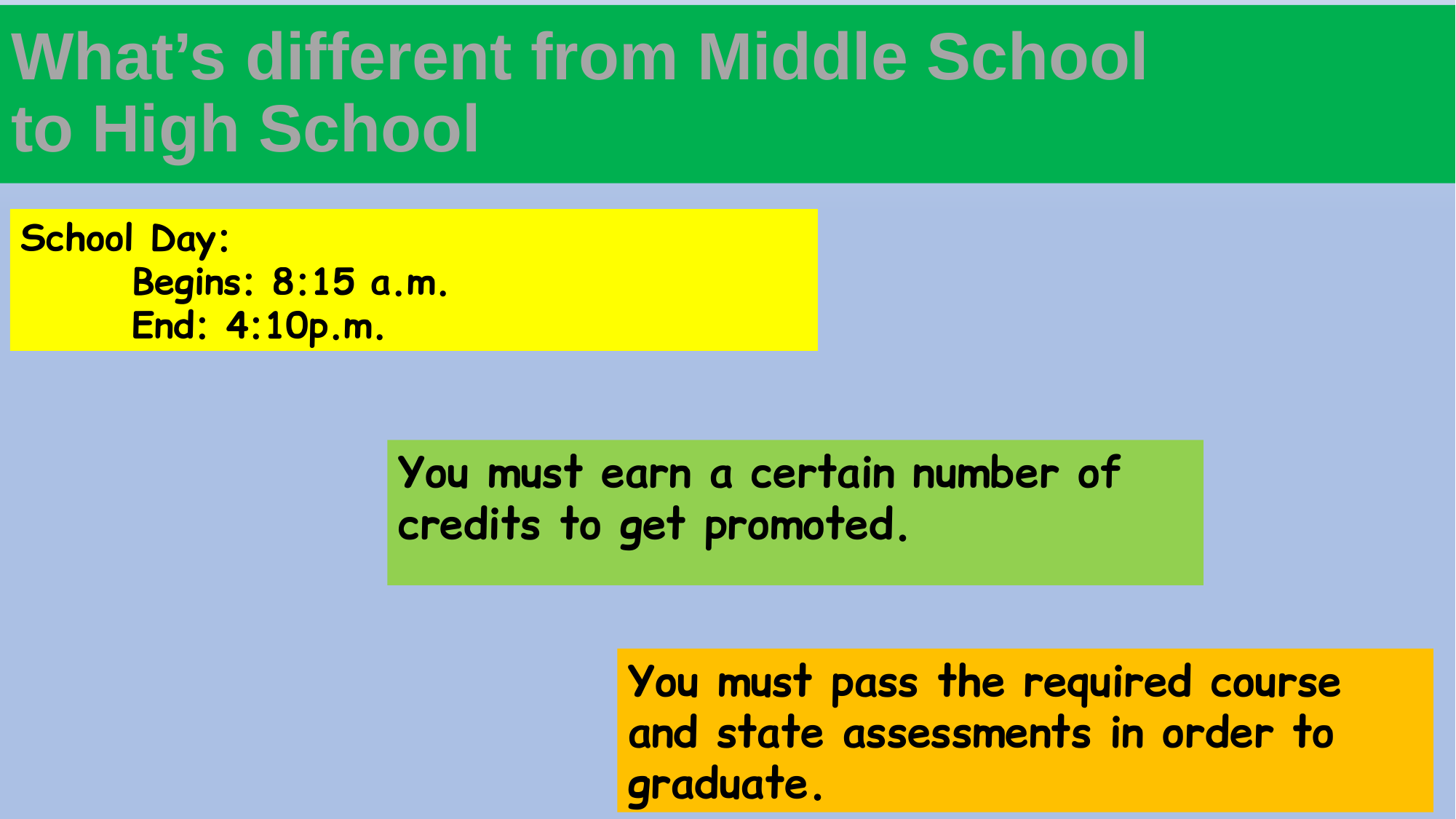

# What’s different from Middle School to High School
School Day:
       Begins: 8:15 a.m.
       End: 4:10p.m.
You must earn a certain number of credits to get promoted.

You must pass the required course and state assessments in order to graduate.